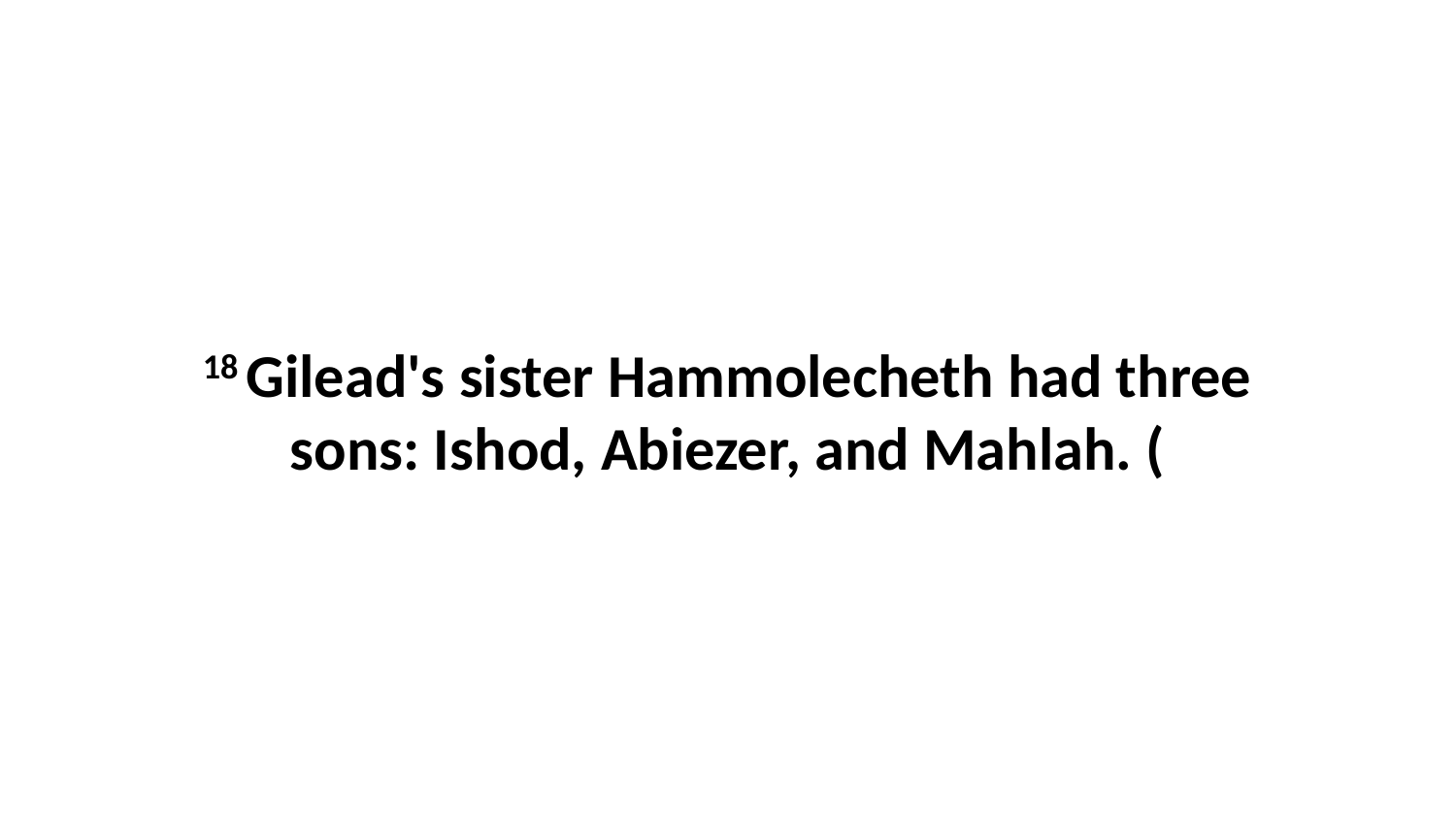

18 Gilead's sister Hammolecheth had three sons: Ishod, Abiezer, and Mahlah. (